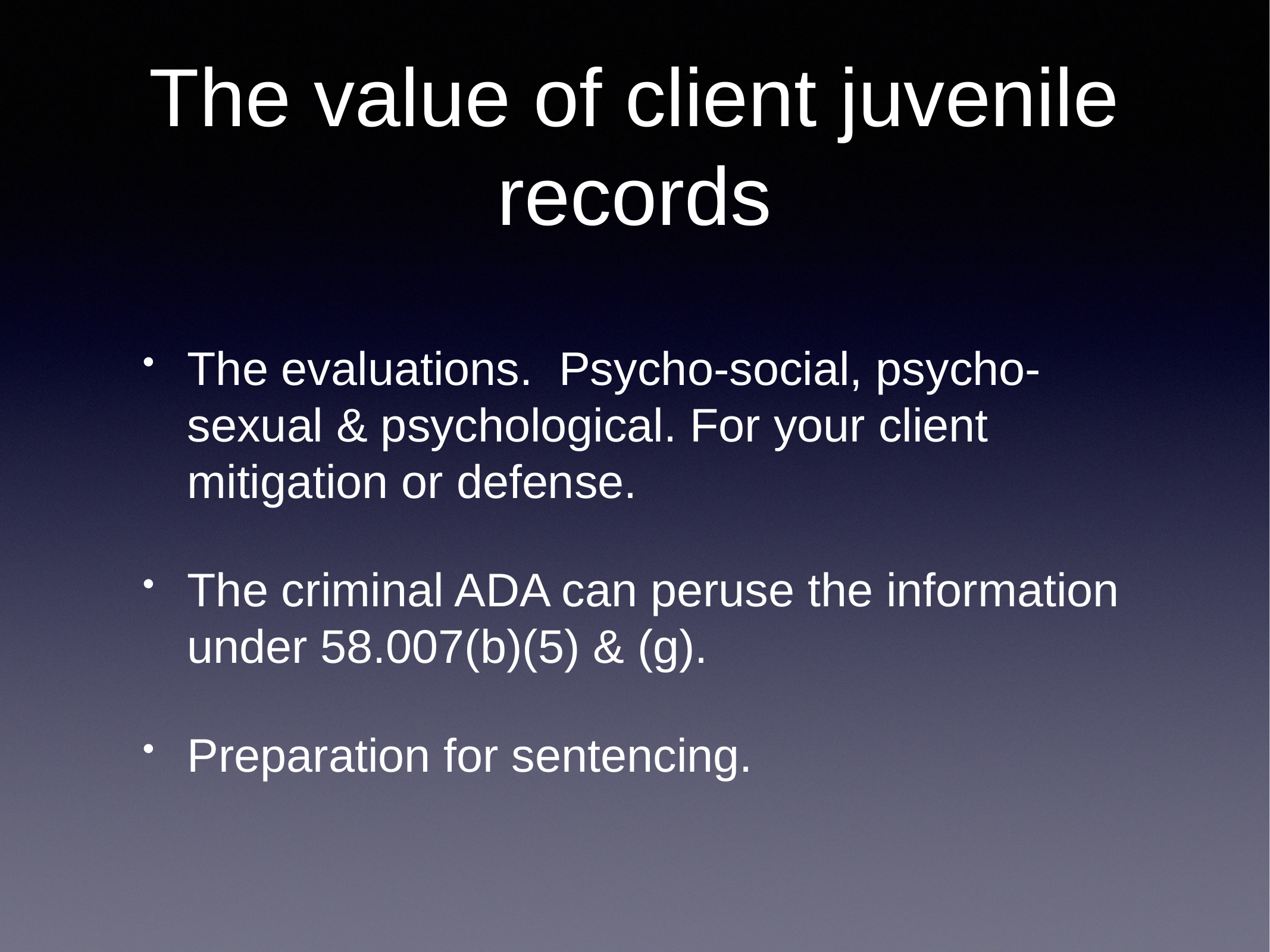

# The value of client juvenile records
The evaluations.  Psycho-social, psycho-sexual & psychological. For your client mitigation or defense.
The criminal ADA can peruse the information under 58.007(b)(5) & (g).
Preparation for sentencing.